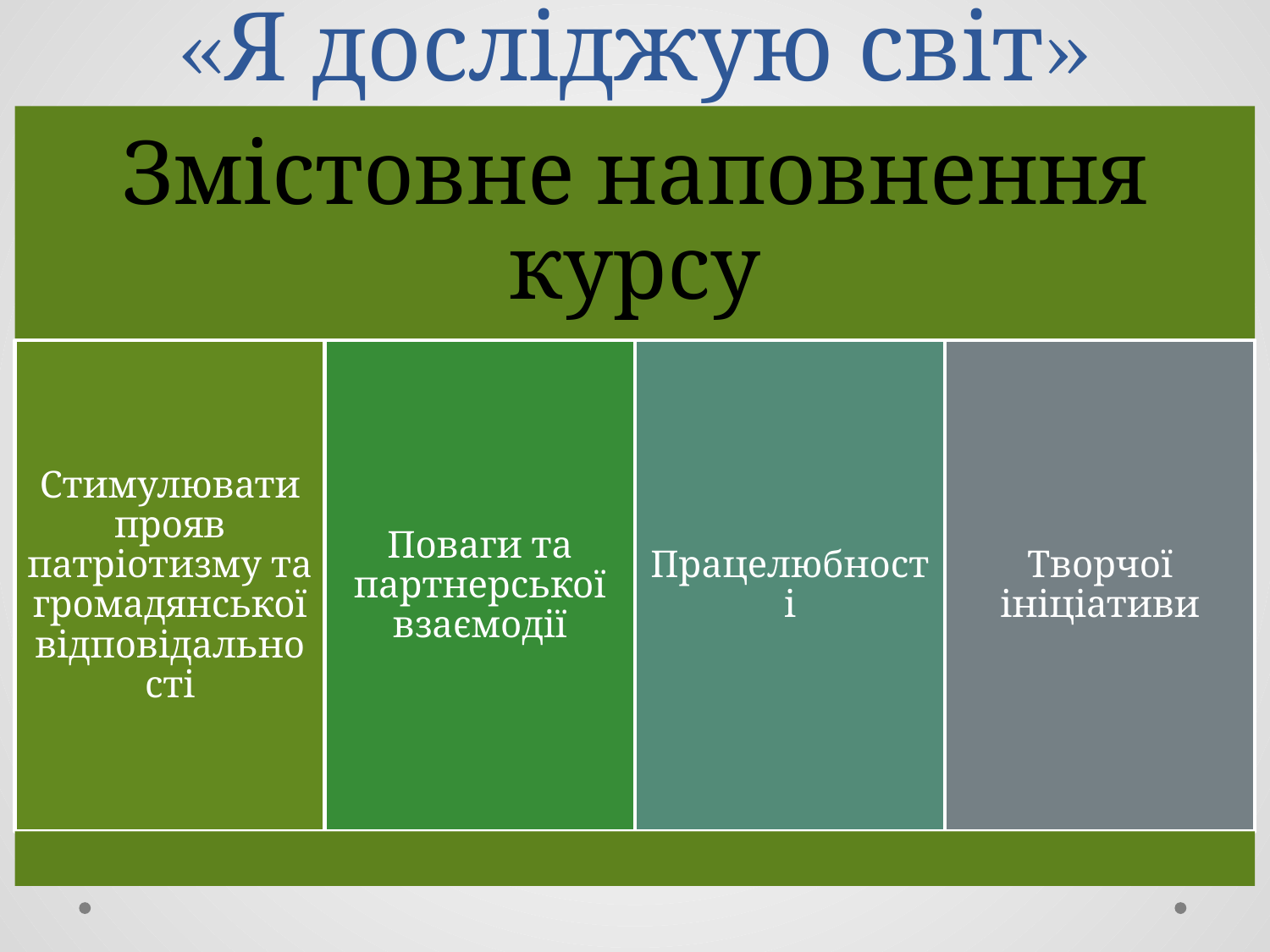

# «Я досліджую світ»
Змістовне наповнення курсу
Стимулювати прояв патріотизму та громадянської відповідальності
Поваги та партнерської взаємодії
Працелюбності
Творчої ініціативи